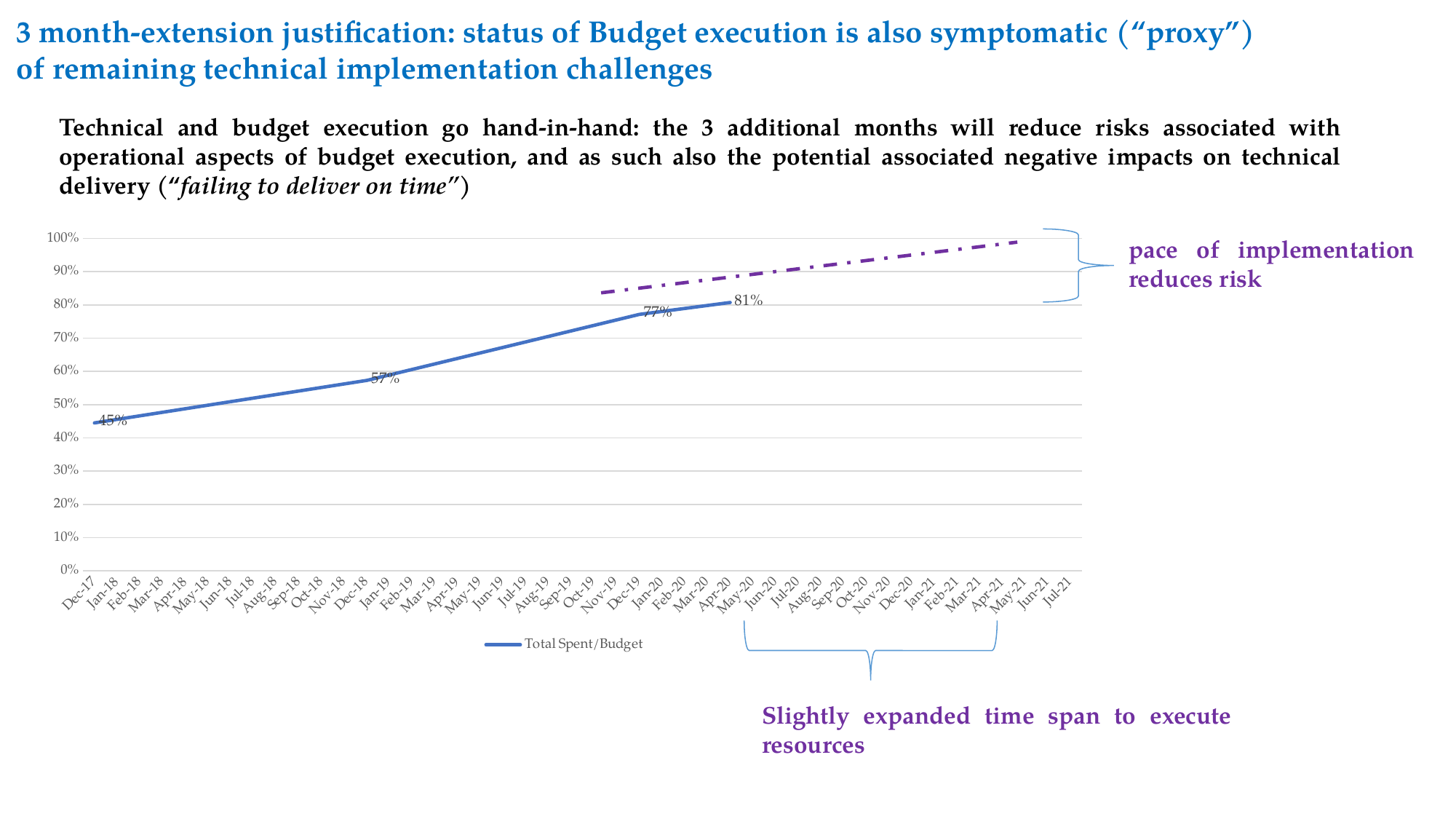

3 month-extension justification: status of Budget execution is also symptomatic (“proxy”)
of remaining technical implementation challenges
Technical and budget execution go hand-in-hand: the 3 additional months will reduce risks associated with operational aspects of budget execution, and as such also the potential associated negative impacts on technical delivery (“failing to deliver on time”)

### Chart

| Category | Total Spent/Budget |
|---|---|
| 43070 | 0.445180804376 |
| 43435 | 0.57308072304 |
| 43800 | 0.7714694455600001 |
| 43922 | 0.8072534455600001 |
| 44166 | None |
| 44285 | None |
| 44407 | None |
pace of implementation reduces risk

Slightly expanded time span to execute resources